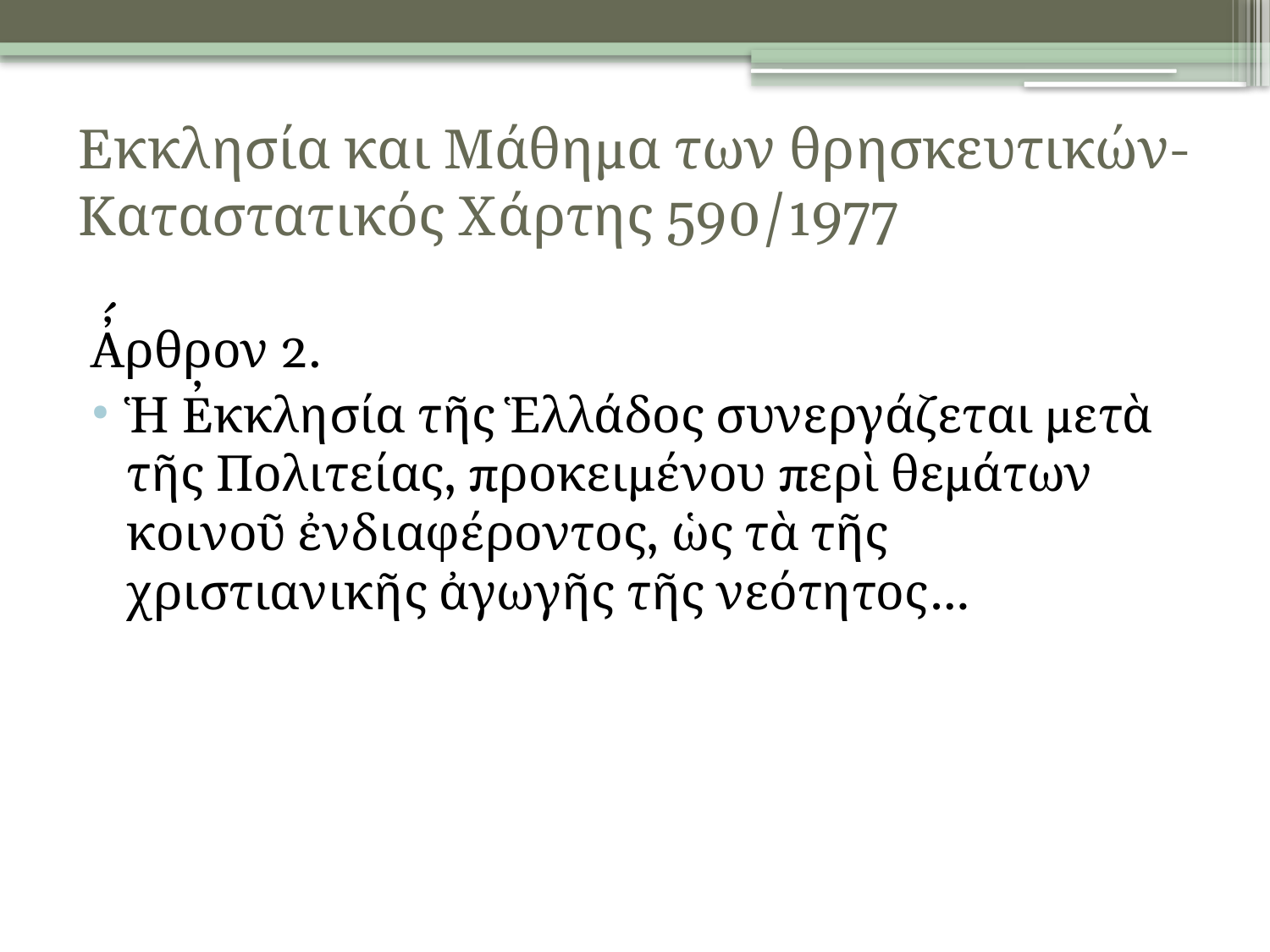

# Εκκλησία και Μάθημα των θρησκευτικών-Καταστατικός Χάρτης 590/1977
Ἄρθρον 2.
Ἡ Ἐκκλησία τῆς Ἑλλάδος συνεργάζεται μετὰ τῆς Πολιτείας, προκειμένου περὶ θεμάτων κοινοῦ ἐνδιαφέροντος, ὡς τὰ τῆς χριστιανικῆς ἀγωγῆς τῆς νεότητος…